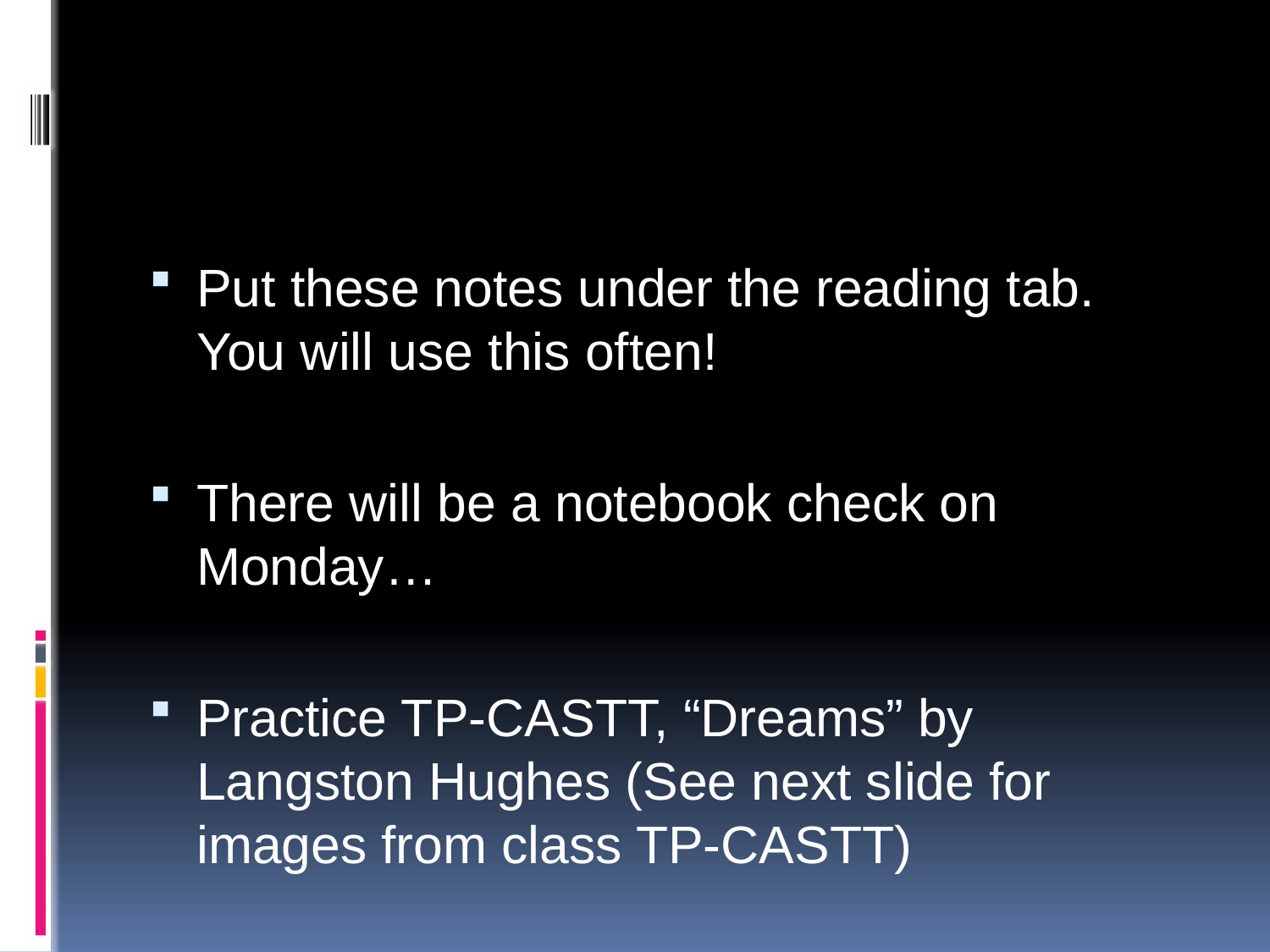

#
Put these notes under the reading tab. You will use this often!

There will be a notebook check on Monday…

Practice TP-CASTT, “Dreams” by Langston Hughes (See next slide for images from class TP-CASTT)